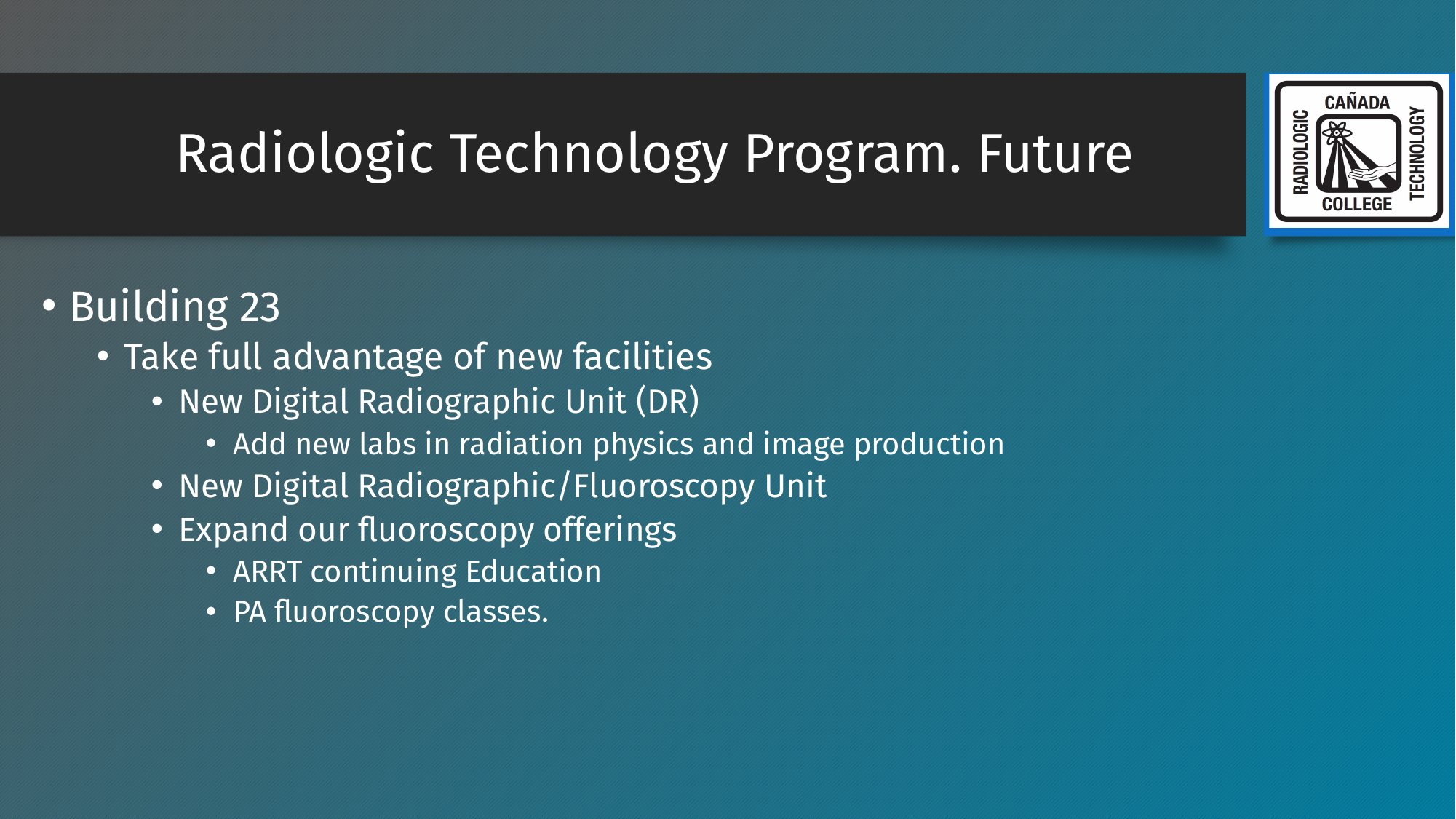

# Radiologic Technology Program. Future
Building 23
Take full advantage of new facilities
New Digital Radiographic Unit (DR)
Add new labs in radiation physics and image production
New Digital Radiographic/Fluoroscopy Unit
Expand our fluoroscopy offerings
ARRT continuing Education
PA fluoroscopy classes.